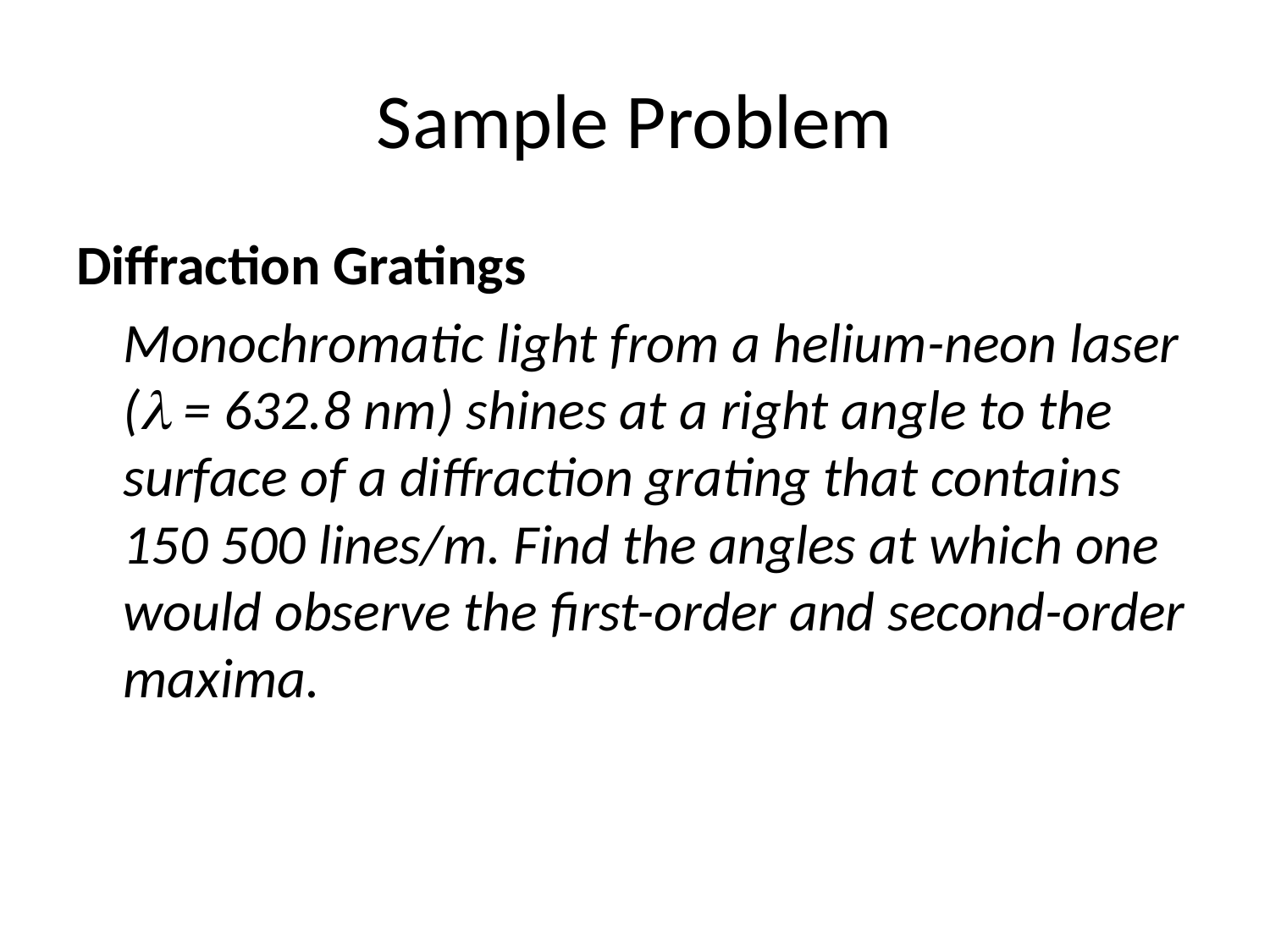

Chapter 15
# Sample Problem
Diffraction Gratings
	Monochromatic light from a helium-neon laser (λ = 632.8 nm) shines at a right angle to the surface of a diffraction grating that contains 150 500 lines/m. Find the angles at which one would observe the first-order and second-order maxima.